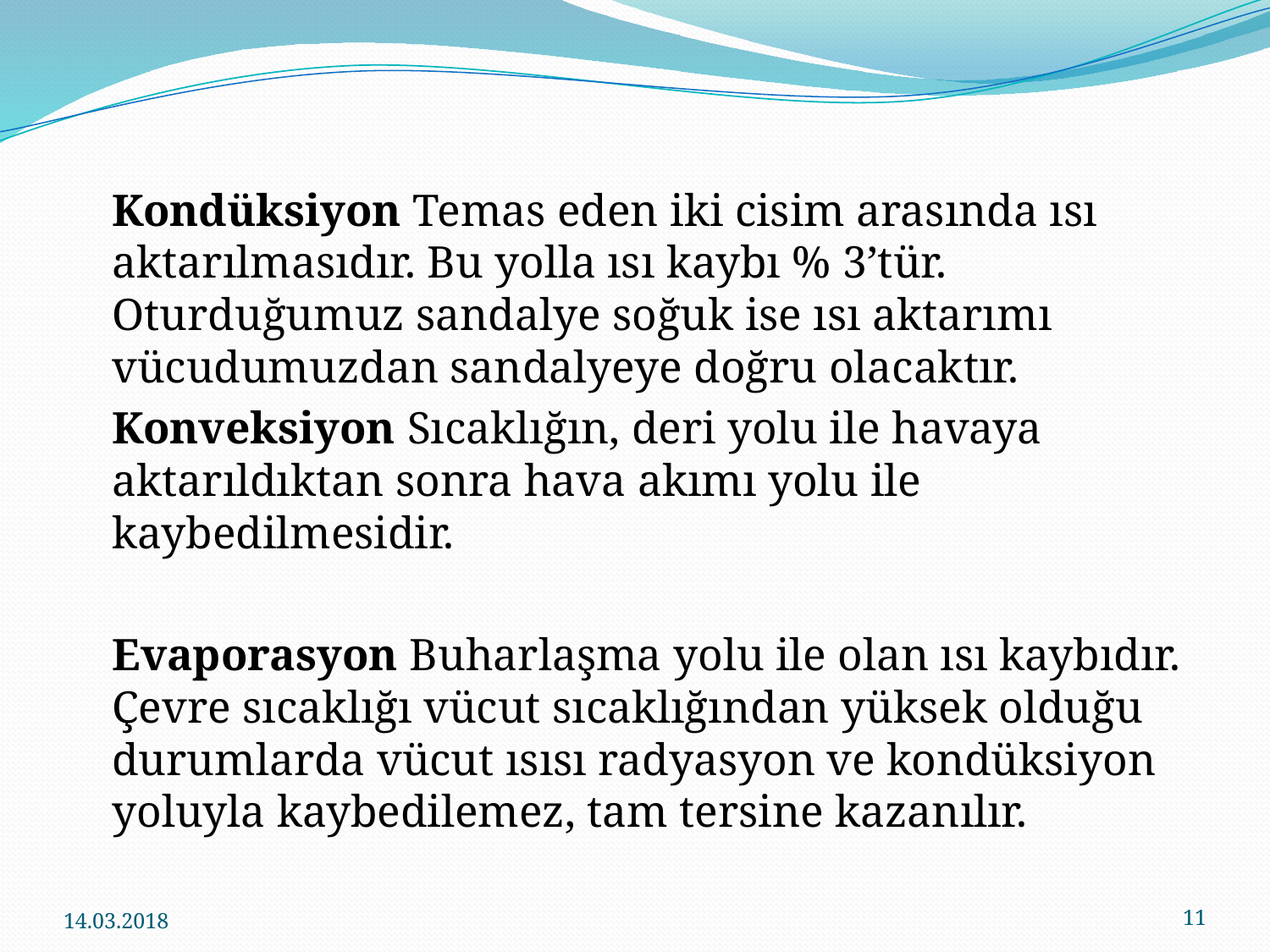

Kondüksiyon Temas eden iki cisim arasında ısı aktarılmasıdır. Bu yolla ısı kaybı % 3’tür. Oturduğumuz sandalye soğuk ise ısı aktarımı vücudumuzdan sandalyeye doğru olacaktır.
		Konveksiyon Sıcaklığın, deri yolu ile havaya aktarıldıktan sonra hava akımı yolu ile kaybedilmesidir.

		Evaporasyon Buharlaşma yolu ile olan ısı kaybıdır. Çevre sıcaklığı vücut sıcaklığından yüksek olduğu durumlarda vücut ısısı radyasyon ve kondüksiyon yoluyla kaybedilemez, tam tersine kazanılır.

14.03.2018
11